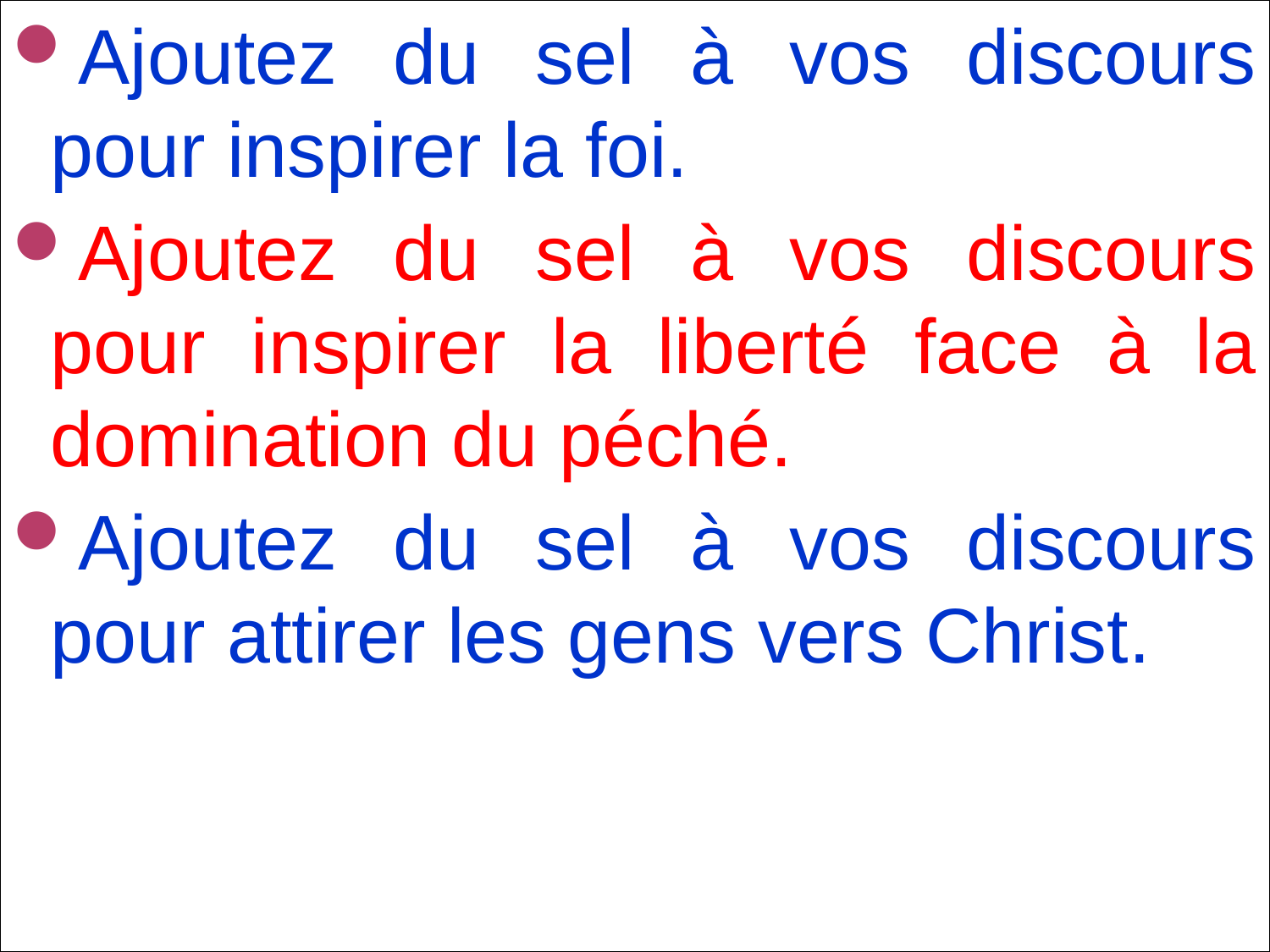

Ajoutez du sel à vos discours pour inspirer la foi.
Ajoutez du sel à vos discours pour inspirer la liberté face à la domination du péché.
Ajoutez du sel à vos discours pour attirer les gens vers Christ.